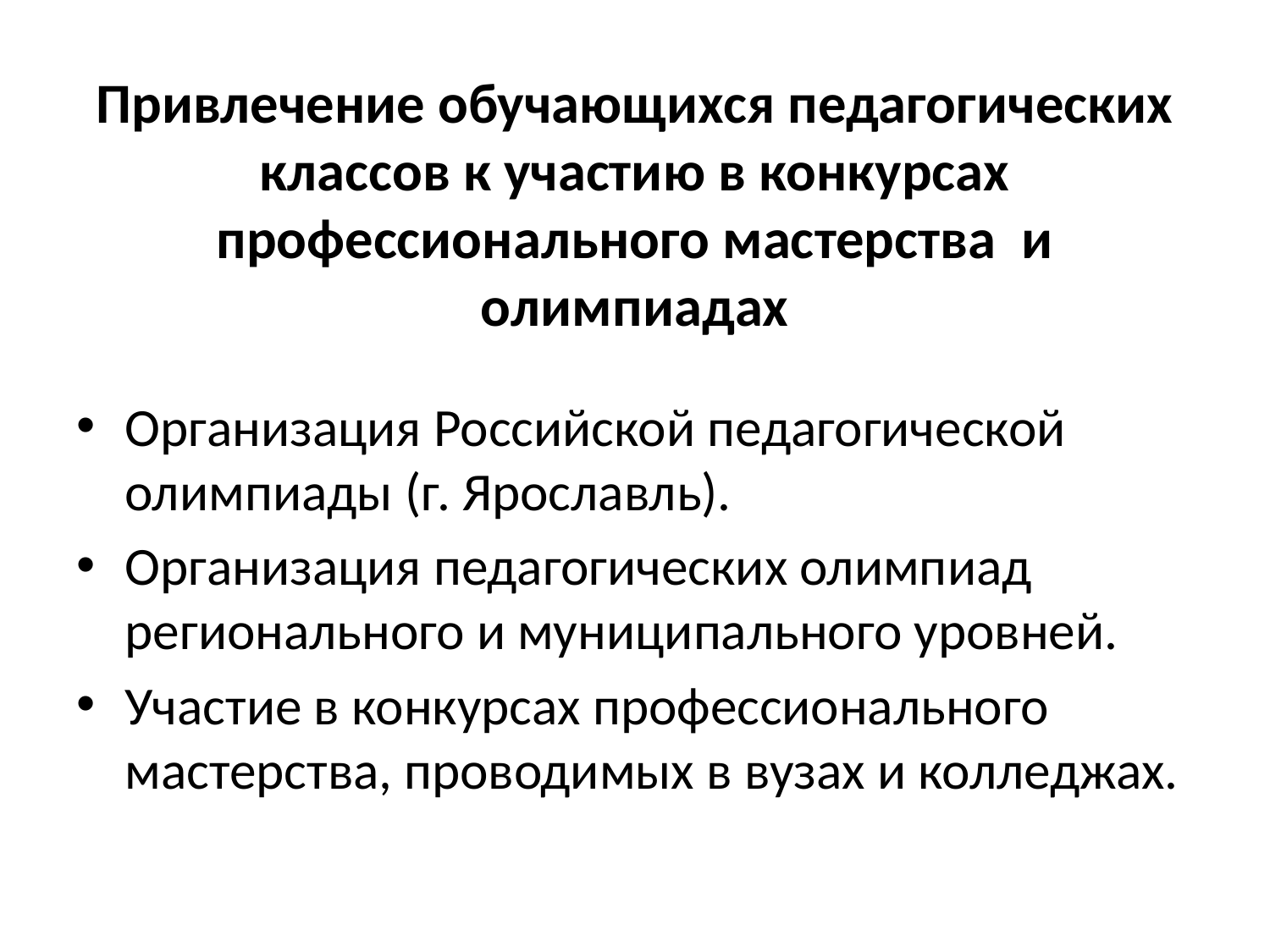

# Привлечение обучающихся педагогических классов к участию в конкурсах профессионального мастерства  и олимпиадах
Организация Российской педагогической олимпиады (г. Ярославль).
Организация педагогических олимпиад регионального и муниципального уровней.
Участие в конкурсах профессионального мастерства, проводимых в вузах и колледжах.